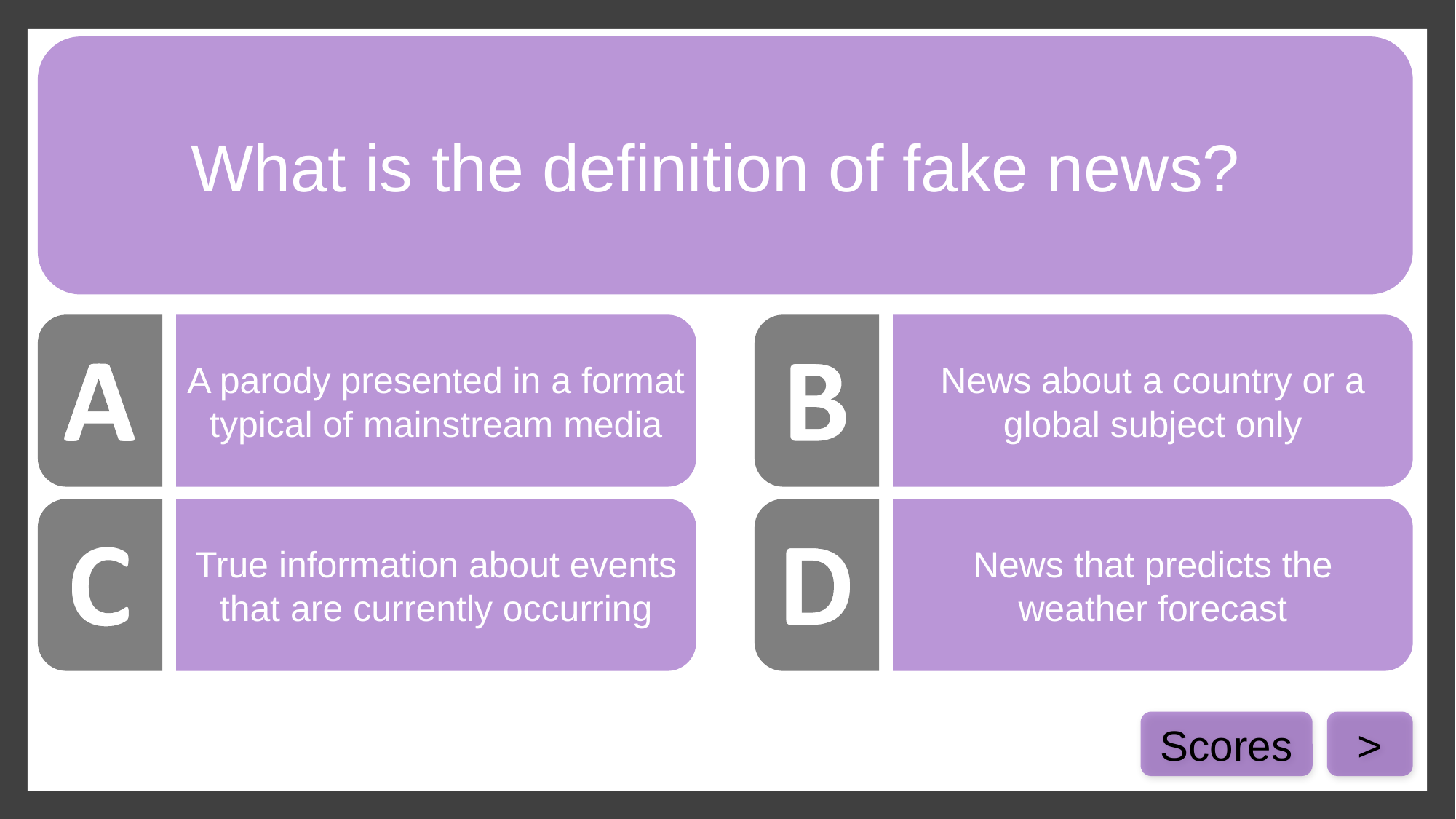

What is the definition of fake news?

A parody presented in a format typical of mainstream media
News about a country or a global subject only

True information about events that are currently occurring
News that predicts the weather forecast
Scores
>